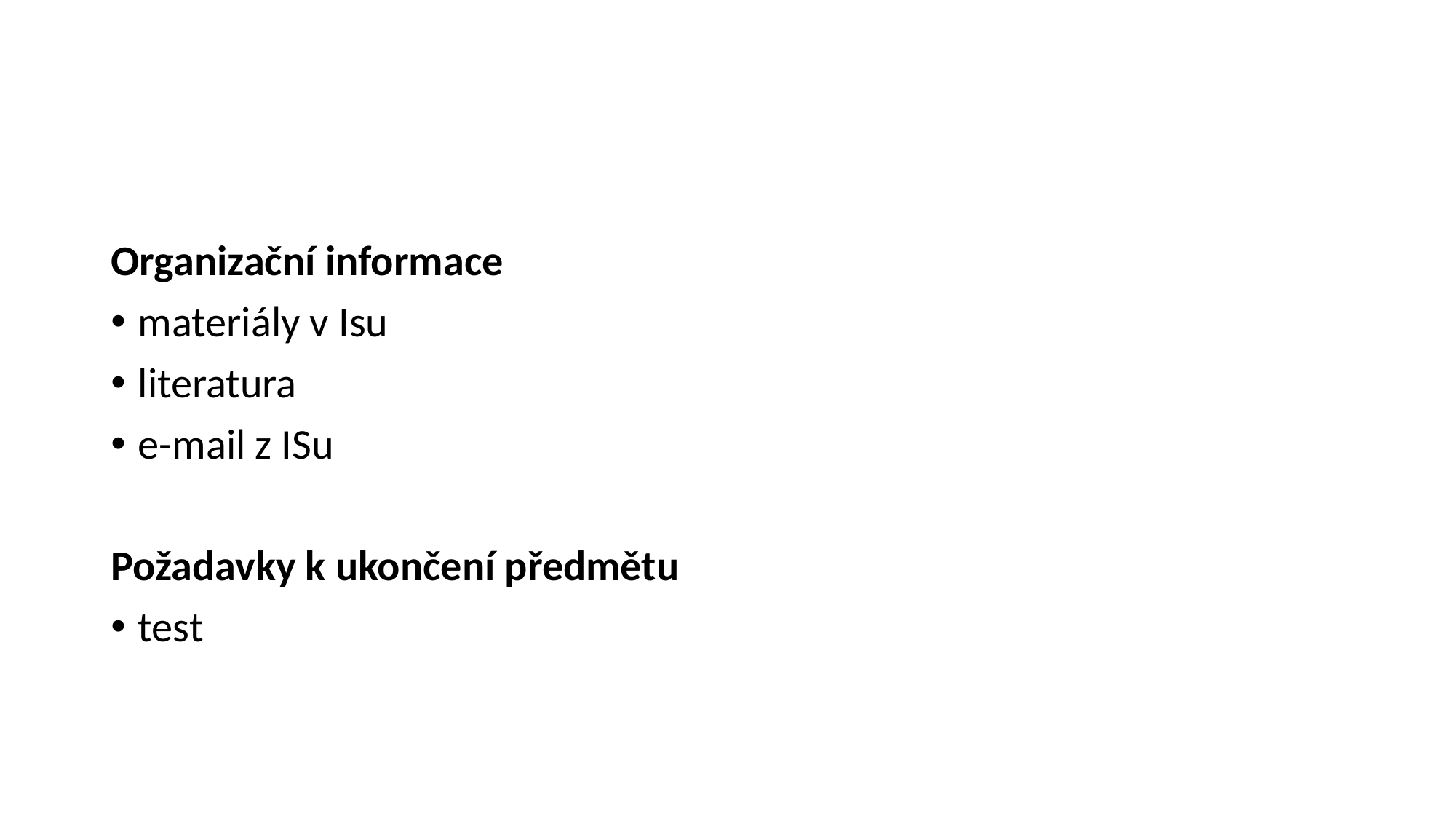

#
Organizační informace
materiály v Isu
literatura
e-mail z ISu

Požadavky k ukončení předmětu
test